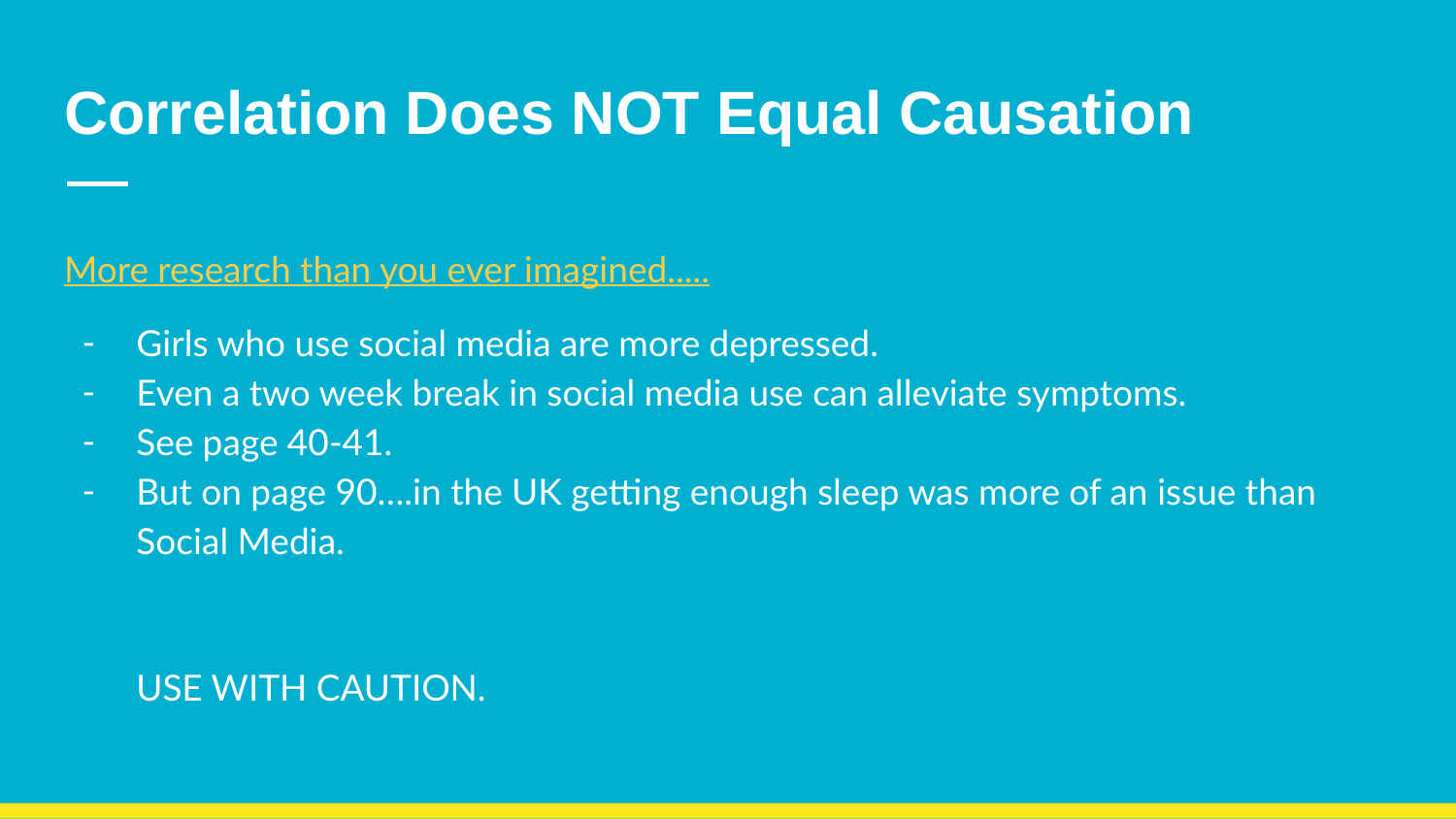

# Correlation Does NOT Equal Causation
More research than you ever imagined.....
Girls who use social media are more depressed.
Even a two week break in social media use can alleviate symptoms.
See page 40-41.
But on page 90….in the UK getting enough sleep was more of an issue than Social Media.

USE WITH CAUTION.